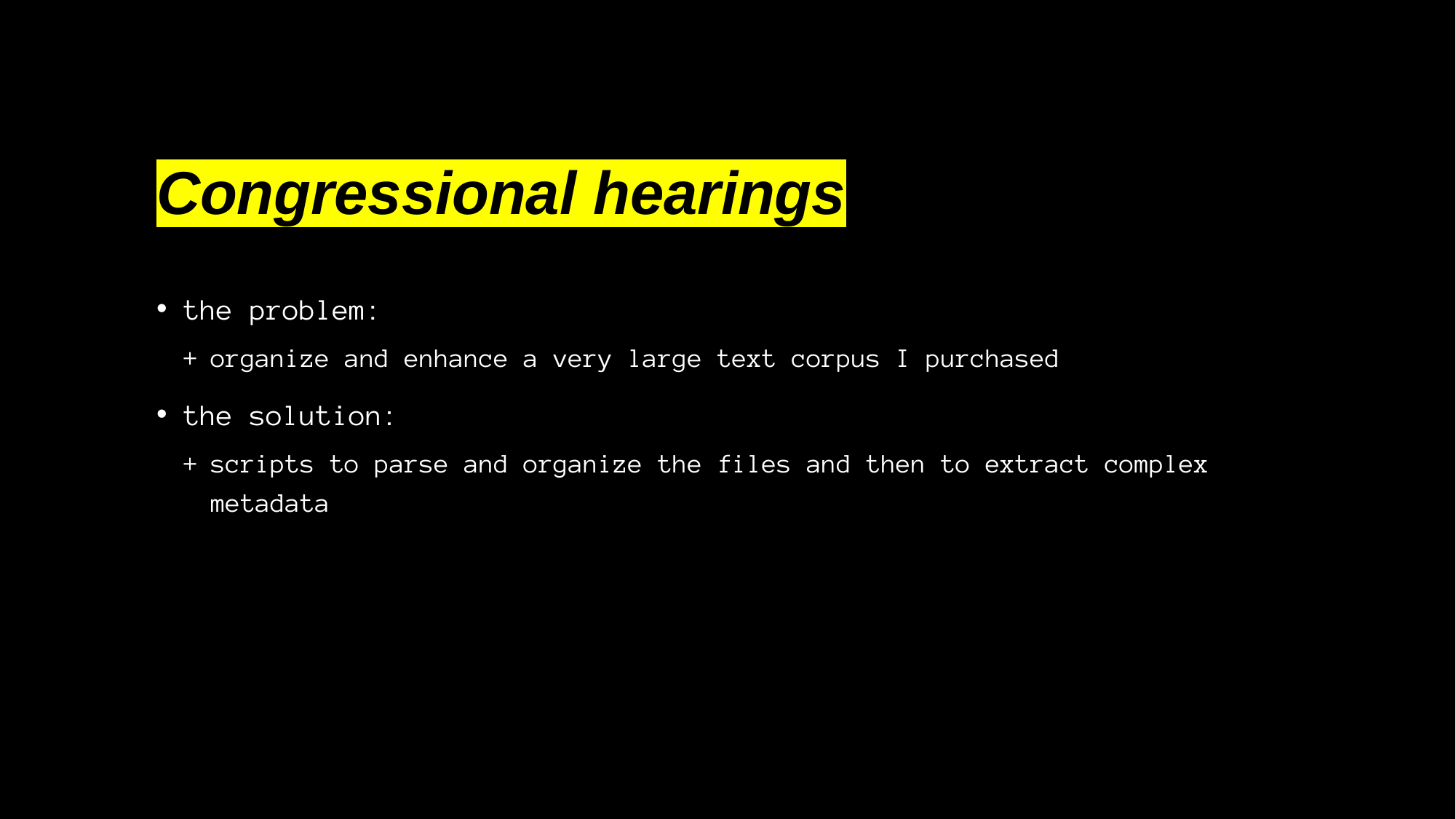

# Congressional hearings
the problem:
organize and enhance a very large text corpus I purchased
the solution:
scripts to parse and organize the files and then to extract complex metadata